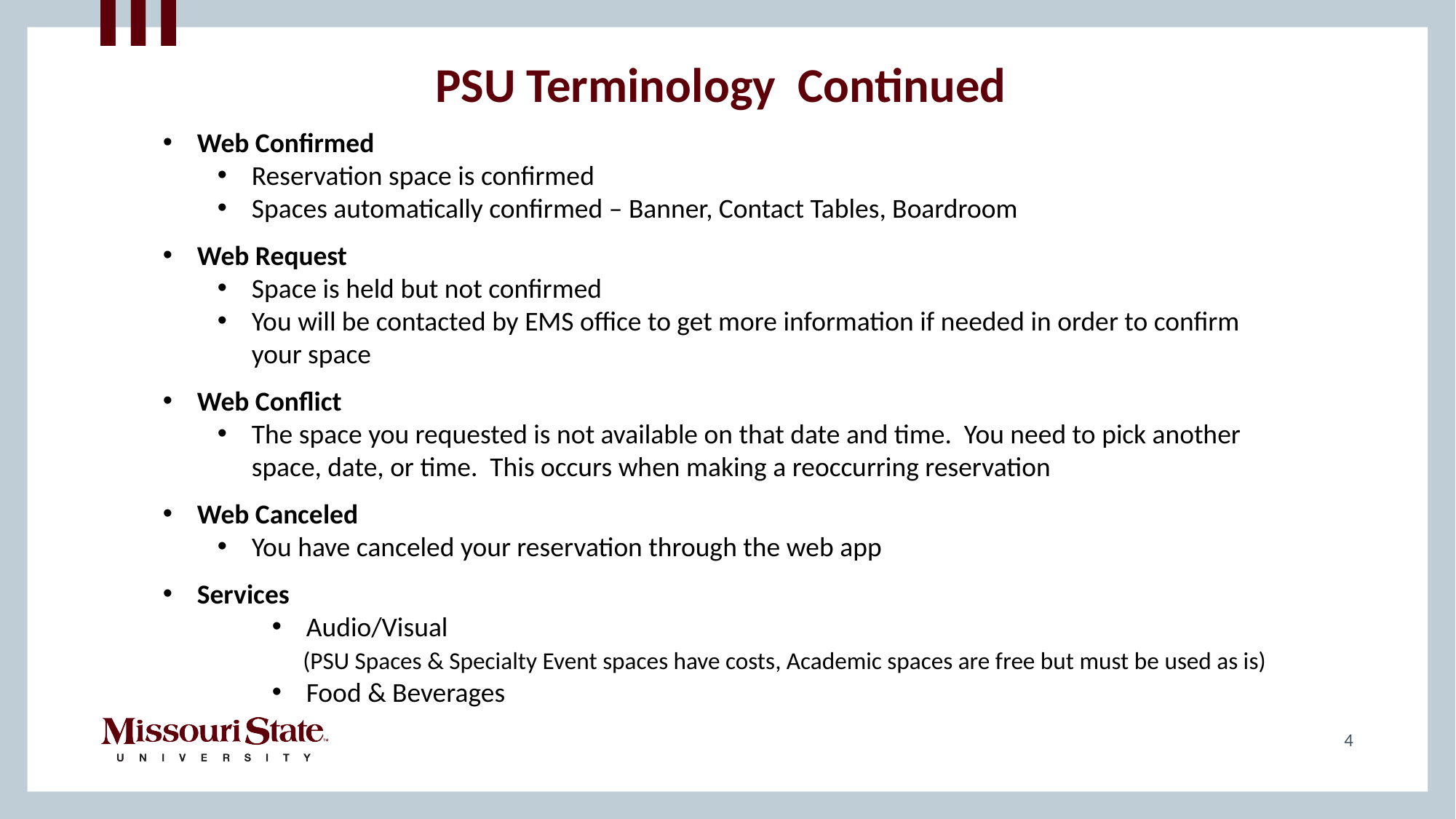

PSU Terminology  Continued
Web Confirmed
Reservation space is confirmed
Spaces automatically confirmed – Banner, Contact Tables, Boardroom

Web Request
Space is held but not confirmed
You will be contacted by EMS office to get more information if needed in order to confirm your space

Web Conflict
The space you requested is not available on that date and time.  You need to pick another space, date, or time.  This occurs when making a reoccurring reservation

Web Canceled
You have canceled your reservation through the web app

Services
Audio/Visual
     (PSU Spaces & Specialty Event spaces have costs, Academic spaces are free but must be used as is)
Food & Beverages

4